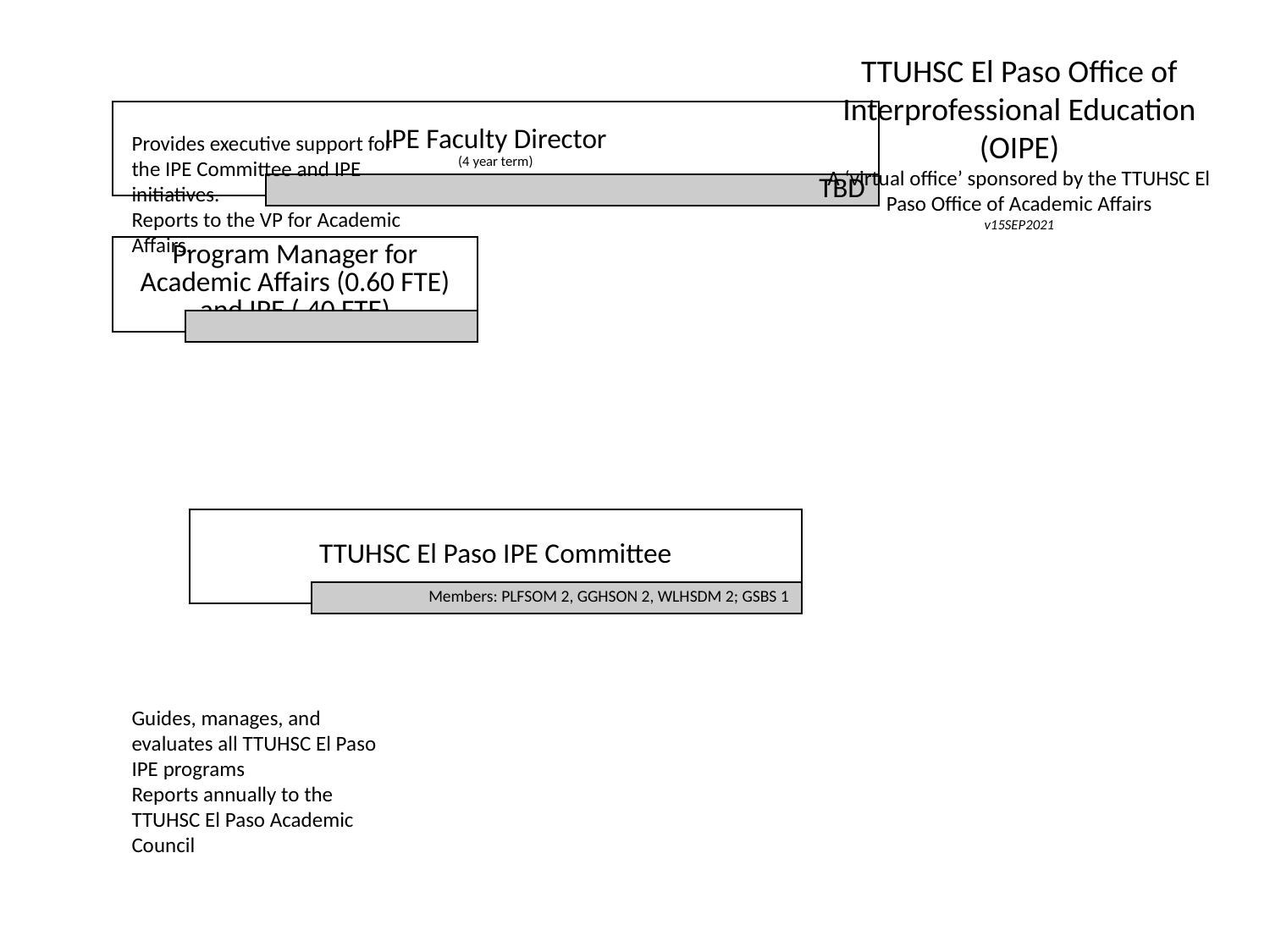

TTUHSC El Paso Office of Interprofessional Education (OIPE)
A ‘virtual office’ sponsored by the TTUHSC El Paso Office of Academic Affairs
v15SEP2021
IPE Faculty Director
(4 year term)
TBD
Program Manager for Academic Affairs (0.60 FTE) and IPE (.40 FTE)
TTUHSC El Paso IPE Committee
Members: PLFSOM 2, GGHSON 2, WLHSDM 2; GSBS 1
Provides executive support for the IPE Committee and IPE initiatives.
Reports to the VP for Academic Affairs.
Guides, manages, and evaluates all TTUHSC El Paso IPE programs
Reports annually to the TTUHSC El Paso Academic Council